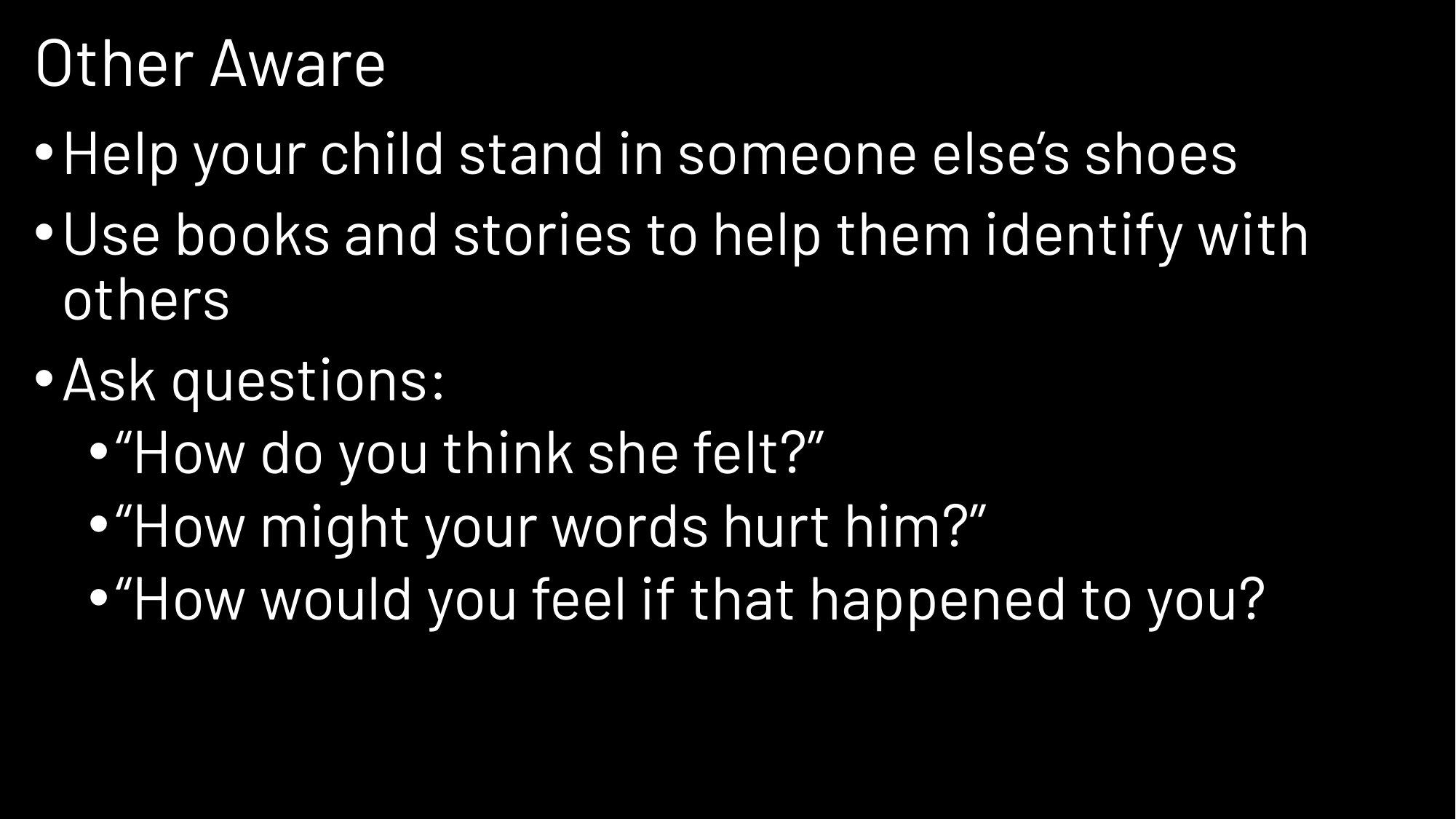

# Other Aware
Help your child stand in someone else’s shoes
Use books and stories to help them identify with others
Ask questions:
“How do you think she felt?”
“How might your words hurt him?”
“How would you feel if that happened to you?